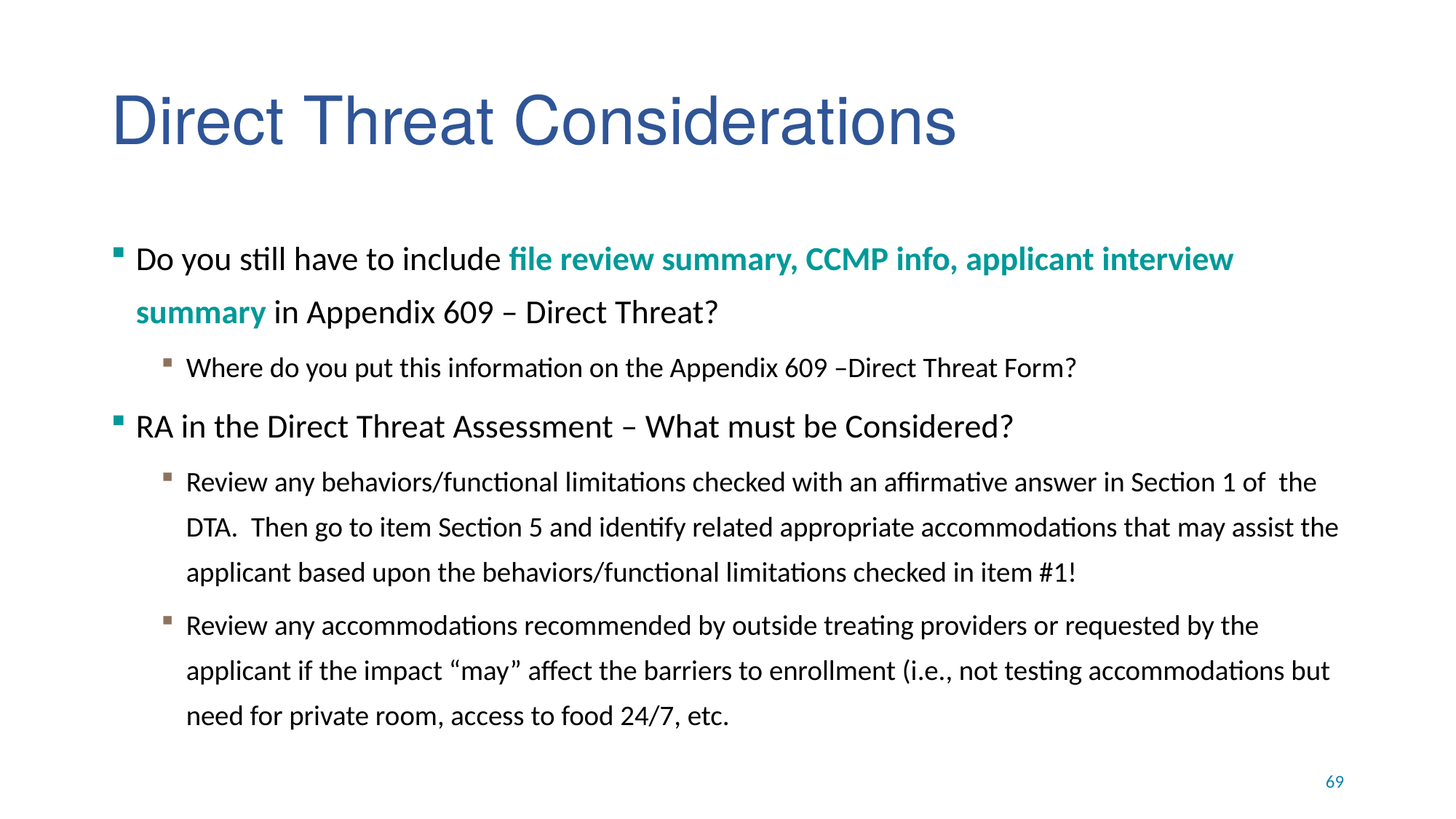

# Direct Threat Considerations
Do you still have to include file review summary, CCMP info, applicant interview summary in Appendix 609 – Direct Threat?
Where do you put this information on the Appendix 609 –Direct Threat Form?
RA in the Direct Threat Assessment – What must be Considered?
Review any behaviors/functional limitations checked with an affirmative answer in Section 1 of  the DTA.  Then go to item Section 5 and identify related appropriate accommodations that may assist the applicant based upon the behaviors/functional limitations checked in item #1!
Review any accommodations recommended by outside treating providers or requested by the applicant if the impact “may” affect the barriers to enrollment (i.e., not testing accommodations but need for private room, access to food 24/7, etc.

69